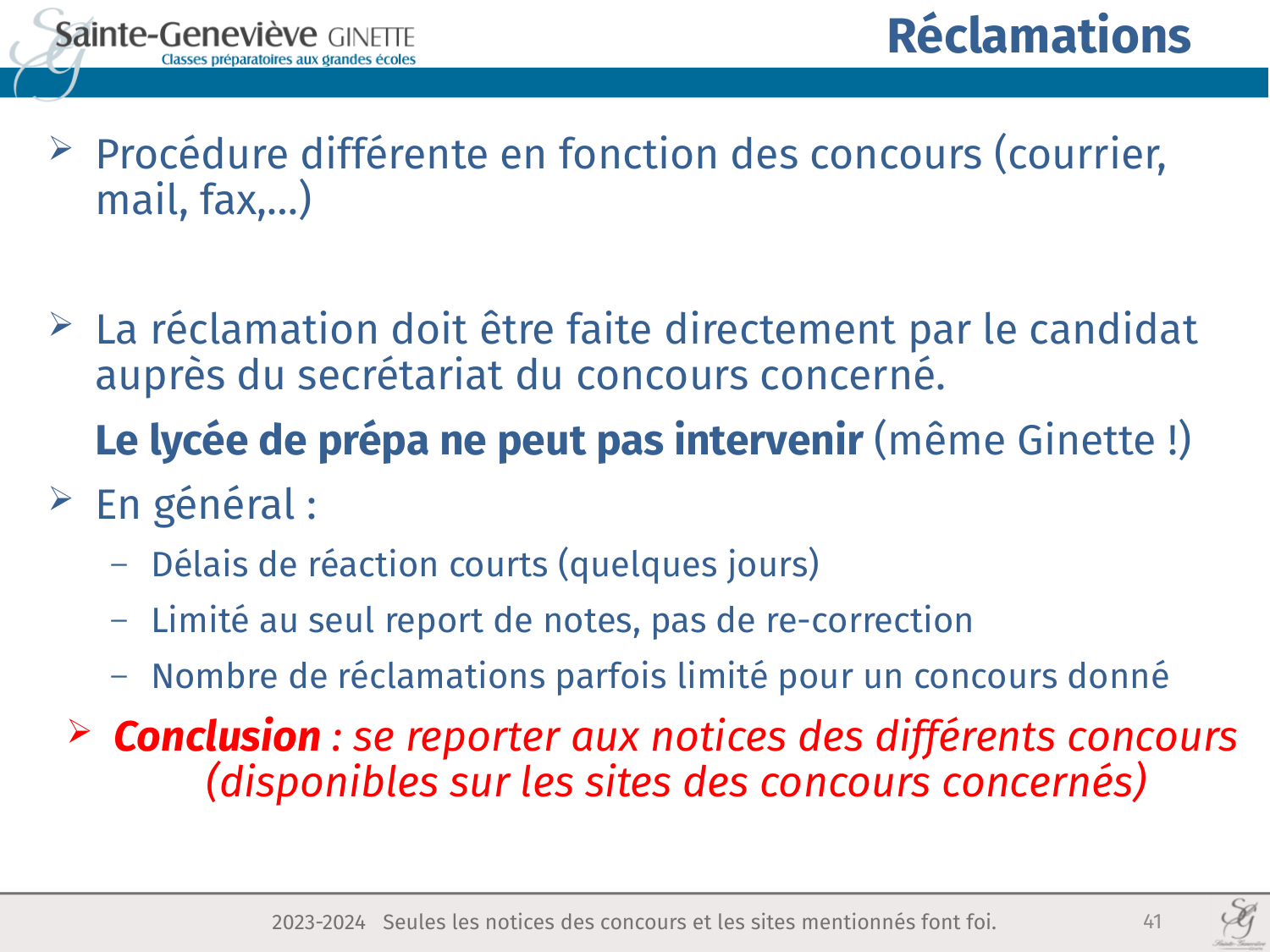

# Réclamations
Procédure différente en fonction des concours (courrier, mail, fax,…)

La réclamation doit être faite directement par le candidat auprès du secrétariat du concours concerné.
	Le lycée de prépa ne peut pas intervenir (même Ginette !)
En général :
Délais de réaction courts (quelques jours)
Limité au seul report de notes, pas de re-correction
Nombre de réclamations parfois limité pour un concours donné
Conclusion : se reporter aux notices des différents concours (disponibles sur les sites des concours concernés)
41
2023-2024   Seules les notices des concours et les sites mentionnés font foi.